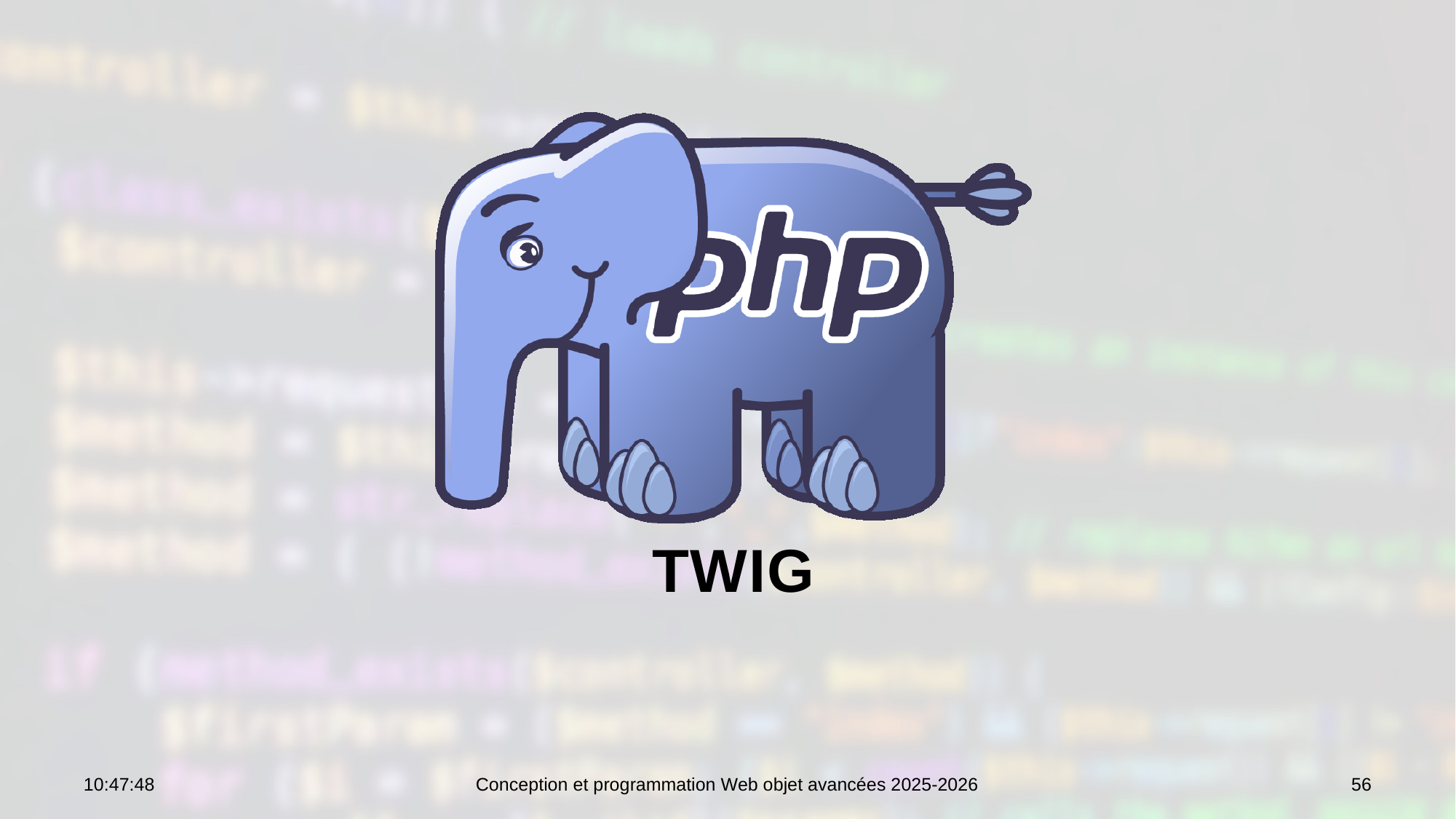

# Twig
10:47:48
Conception et programmation Web objet avancées 2025-2026
56